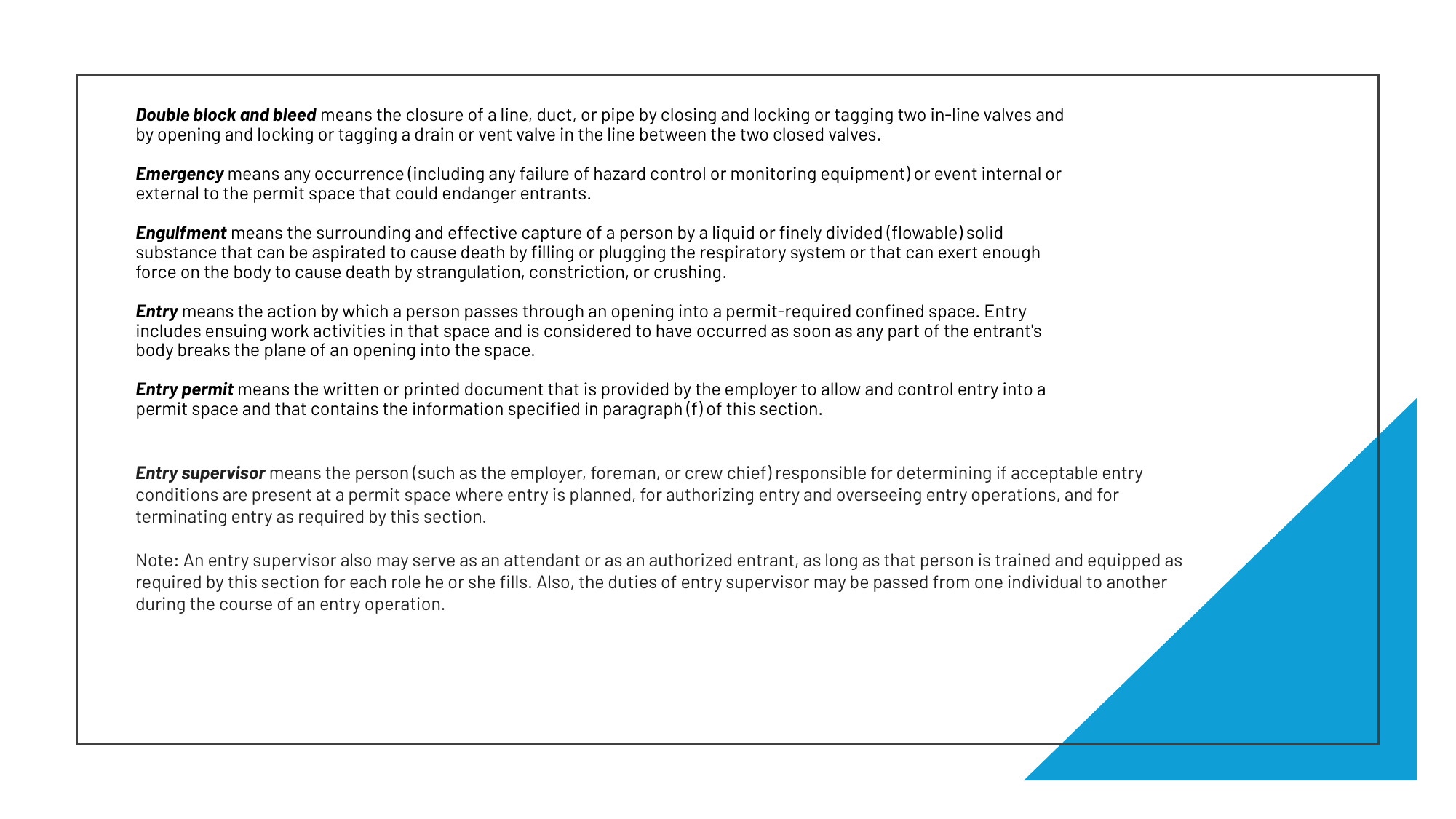

Double block and bleed means the closure of a line, duct, or pipe by closing and locking or tagging two in-line valves and by opening and locking or tagging a drain or vent valve in the line between the two closed valves.
Emergency means any occurrence (including any failure of hazard control or monitoring equipment) or event internal or external to the permit space that could endanger entrants.
Engulfment means the surrounding and effective capture of a person by a liquid or finely divided (flowable) solid substance that can be aspirated to cause death by filling or plugging the respiratory system or that can exert enough force on the body to cause death by strangulation, constriction, or crushing.
Entry means the action by which a person passes through an opening into a permit-required confined space. Entry includes ensuing work activities in that space and is considered to have occurred as soon as any part of the entrant's body breaks the plane of an opening into the space.
Entry permit means the written or printed document that is provided by the employer to allow and control entry into a permit space and that contains the information specified in paragraph (f) of this section.

Entry supervisor means the person (such as the employer, foreman, or crew chief) responsible for determining if acceptable entry conditions are present at a permit space where entry is planned, for authorizing entry and overseeing entry operations, and for terminating entry as required by this section.
Note: An entry supervisor also may serve as an attendant or as an authorized entrant, as long as that person is trained and equipped as required by this section for each role he or she fills. Also, the duties of entry supervisor may be passed from one individual to another during the course of an entry operation.